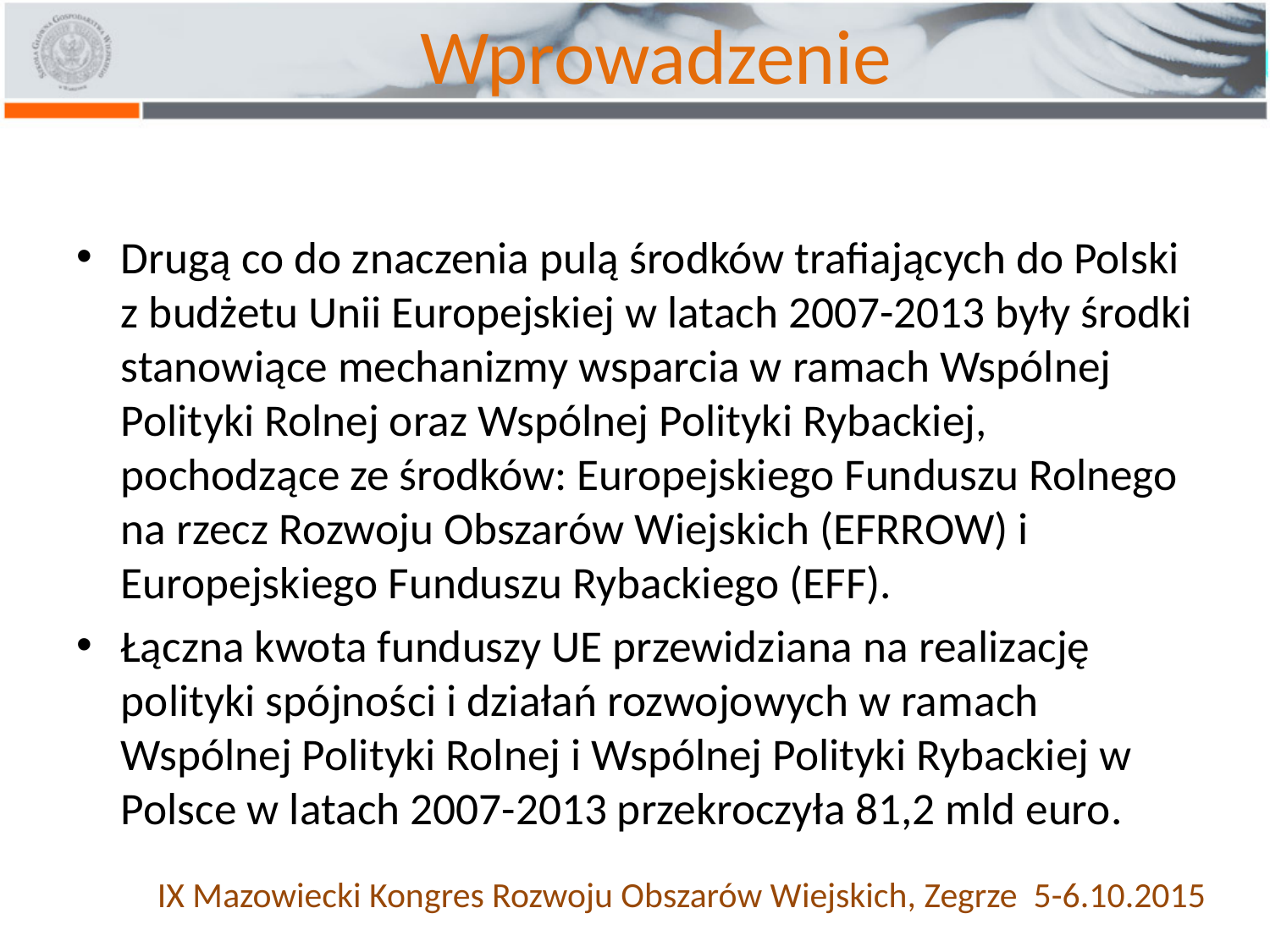

# Wprowadzenie
Drugą co do znaczenia pulą środków trafiających do Polski z budżetu Unii Europejskiej w latach 2007-2013 były środki stanowiące mechanizmy wsparcia w ramach Wspólnej Polityki Rolnej oraz Wspólnej Polityki Rybackiej, pochodzące ze środków: Europejskiego Funduszu Rolnego na rzecz Rozwoju Obszarów Wiejskich (EFRROW) i Europejskiego Funduszu Rybackiego (EFF).
Łączna kwota funduszy UE przewidziana na realizację polityki spójności i działań rozwojowych w ramach Wspólnej Polityki Rolnej i Wspólnej Polityki Rybackiej w Polsce w latach 2007-2013 przekroczyła 81,2 mld euro.

IX Mazowiecki Kongres Rozwoju Obszarów Wiejskich, Zegrze  5-6.10.2015